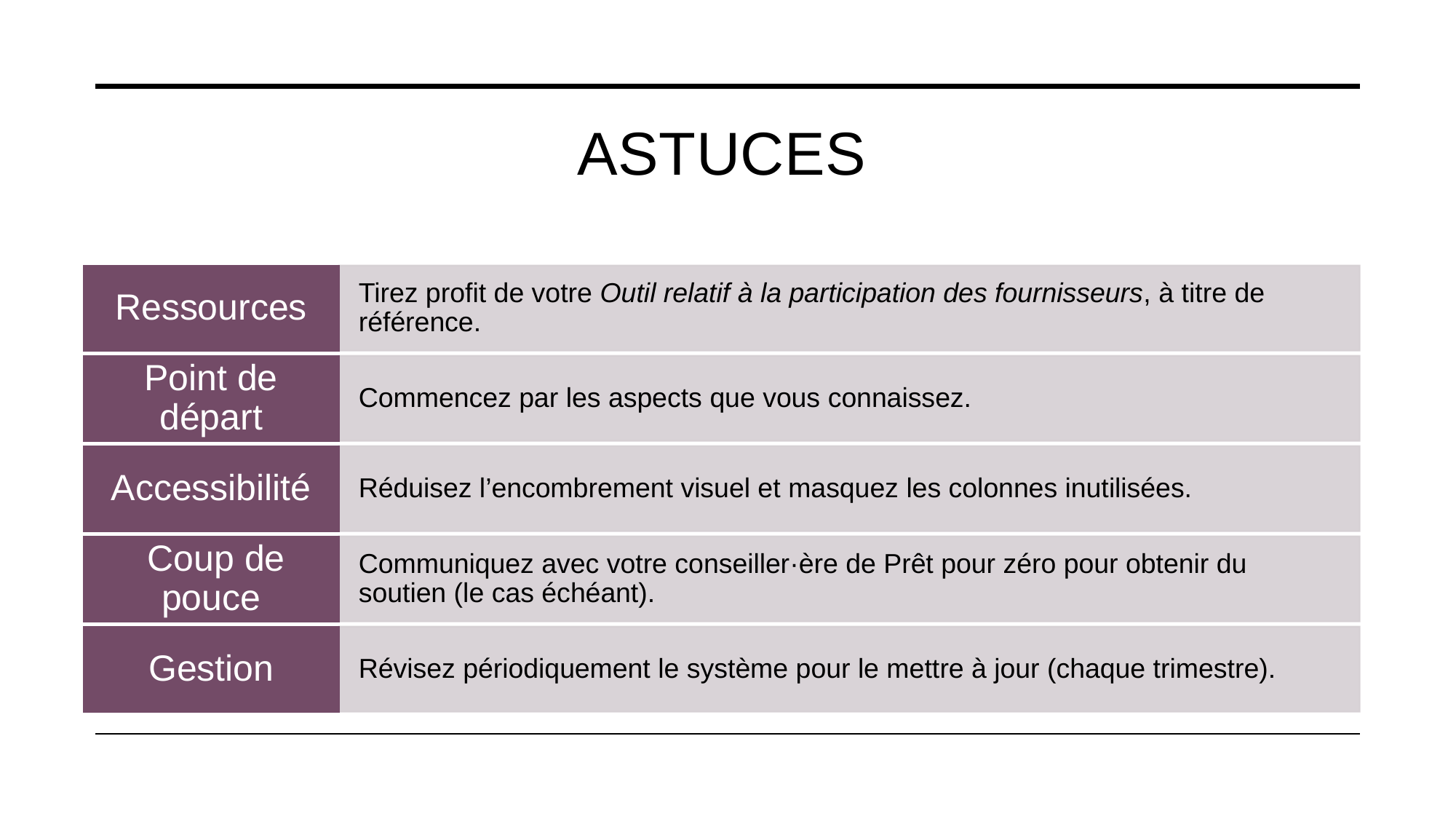

# Astuces
Tirez profit de votre Outil relatif à la participation des fournisseurs, à titre de référence.
Ressources
Commencez par les aspects que vous connaissez.
Point de départ
Réduisez l’encombrement visuel et masquez les colonnes inutilisées.
Accessibilité
Communiquez avec votre conseiller·ère de Prêt pour zéro pour obtenir du soutien (le cas échéant).
 Coup de pouce
Révisez périodiquement le système pour le mettre à jour (chaque trimestre).
Gestion